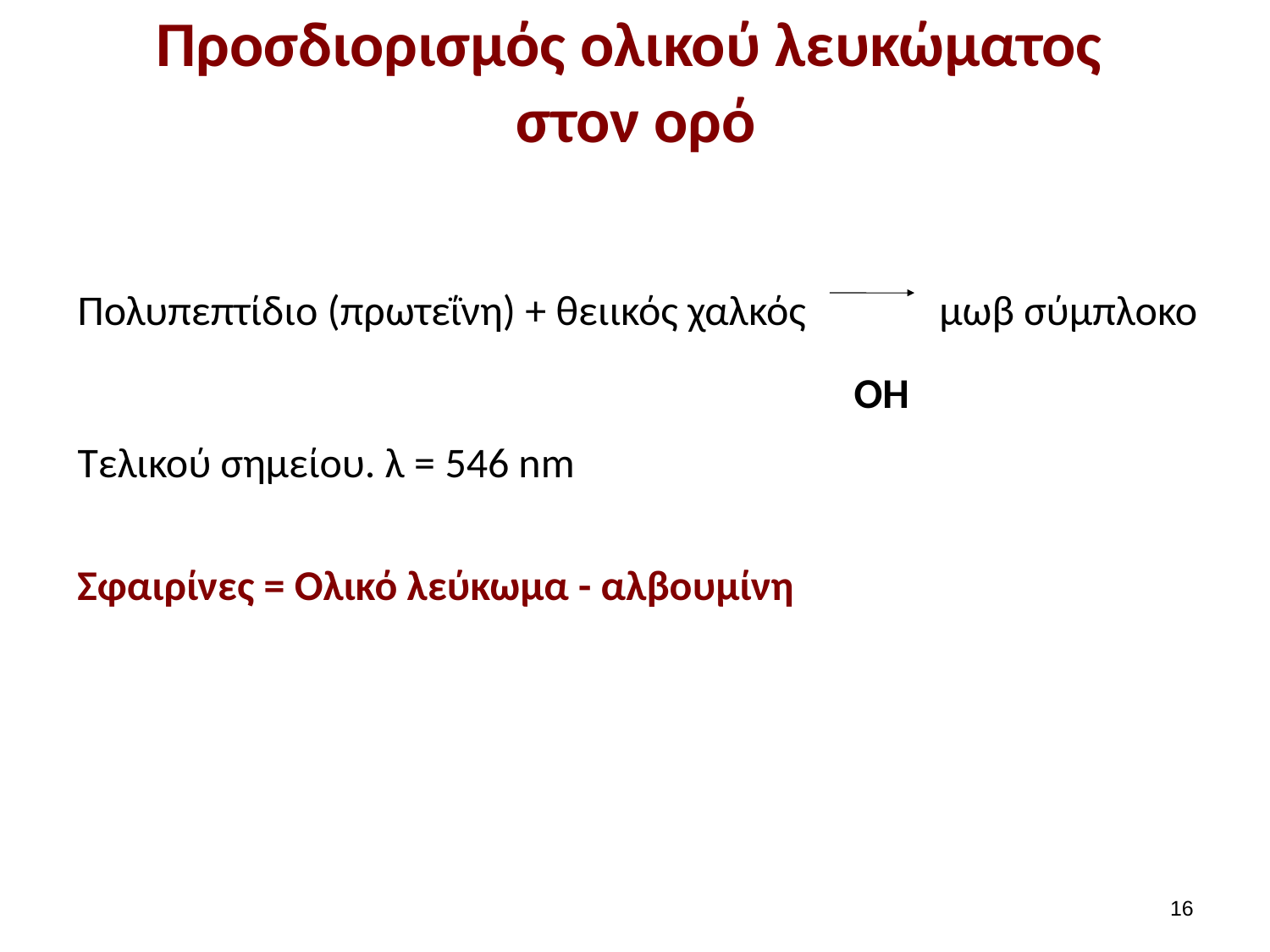

# Προσδιορισμός ολικού λευκώματος στον ορό
                                                                        ΟΗ
Πολυπεπτίδιο (πρωτεΐνη) + θειικός χαλκός              μωβ σύμπλοκο

Τελικού σημείου. λ = 546 nm

Σφαιρίνες = Ολικό λεύκωμα - αλβουμίνη
16